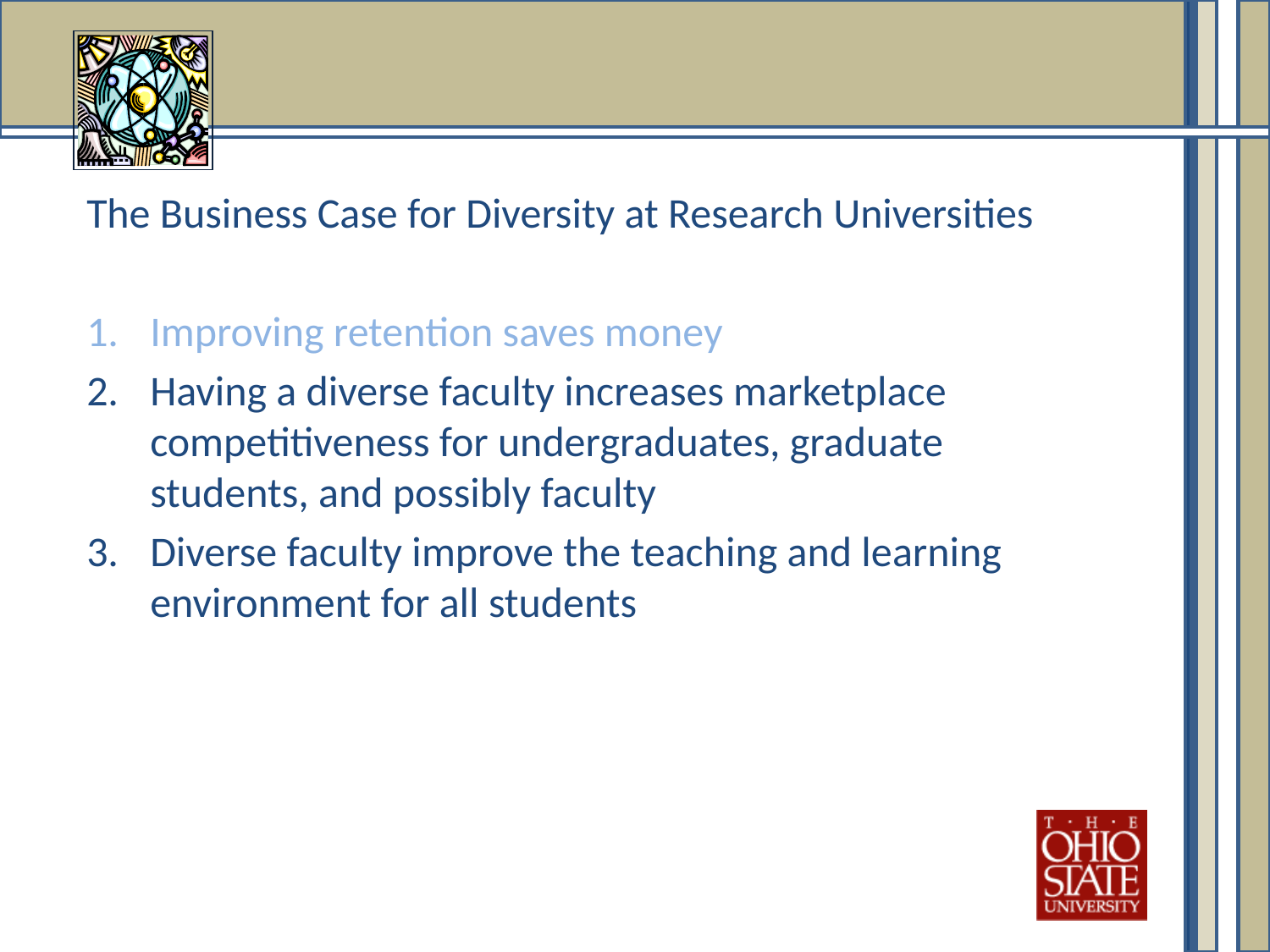

The Business Case for Diversity at Research Universities

Improving retention saves money
Having a diverse faculty increases marketplace competitiveness for undergraduates, graduate students, and possibly faculty
Diverse faculty improve the teaching and learning environment for all students